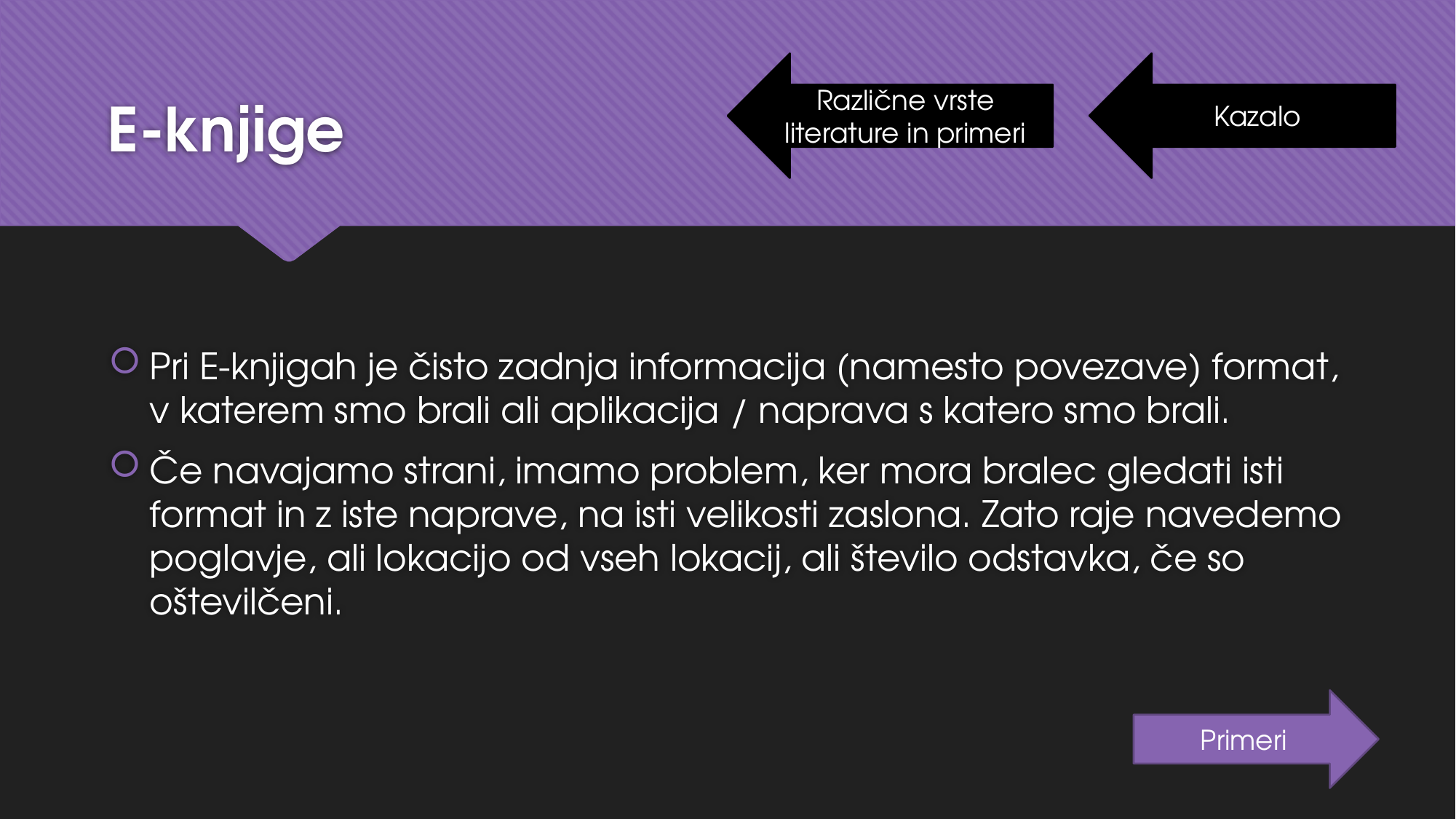

# E-knjige
Različne vrste literature in primeri
Kazalo
Pri E-knjigah je čisto zadnja informacija (namesto povezave) format, v katerem smo brali ali aplikacija / naprava s katero smo brali.
Če navajamo strani, imamo problem, ker mora bralec gledati isti format in z iste naprave, na isti velikosti zaslona. Zato raje navedemo poglavje, ali lokacijo od vseh lokacij, ali število odstavka, če so oštevilčeni.
Primeri